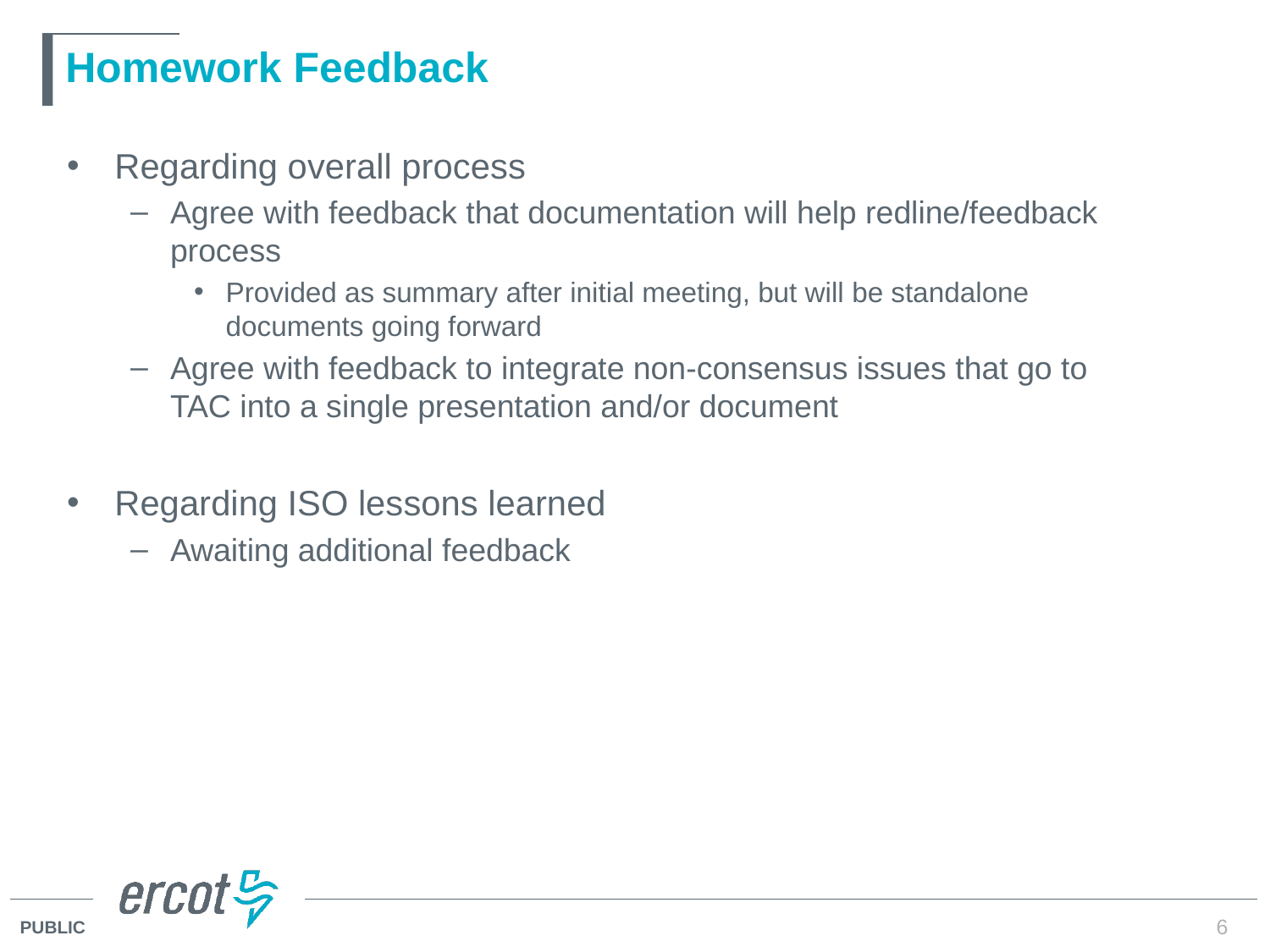

# Homework Feedback
Regarding overall process
Agree with feedback that documentation will help redline/feedback process
Provided as summary after initial meeting, but will be standalone documents going forward
Agree with feedback to integrate non-consensus issues that go to TAC into a single presentation and/or document

Regarding ISO lessons learned
Awaiting additional feedback

6